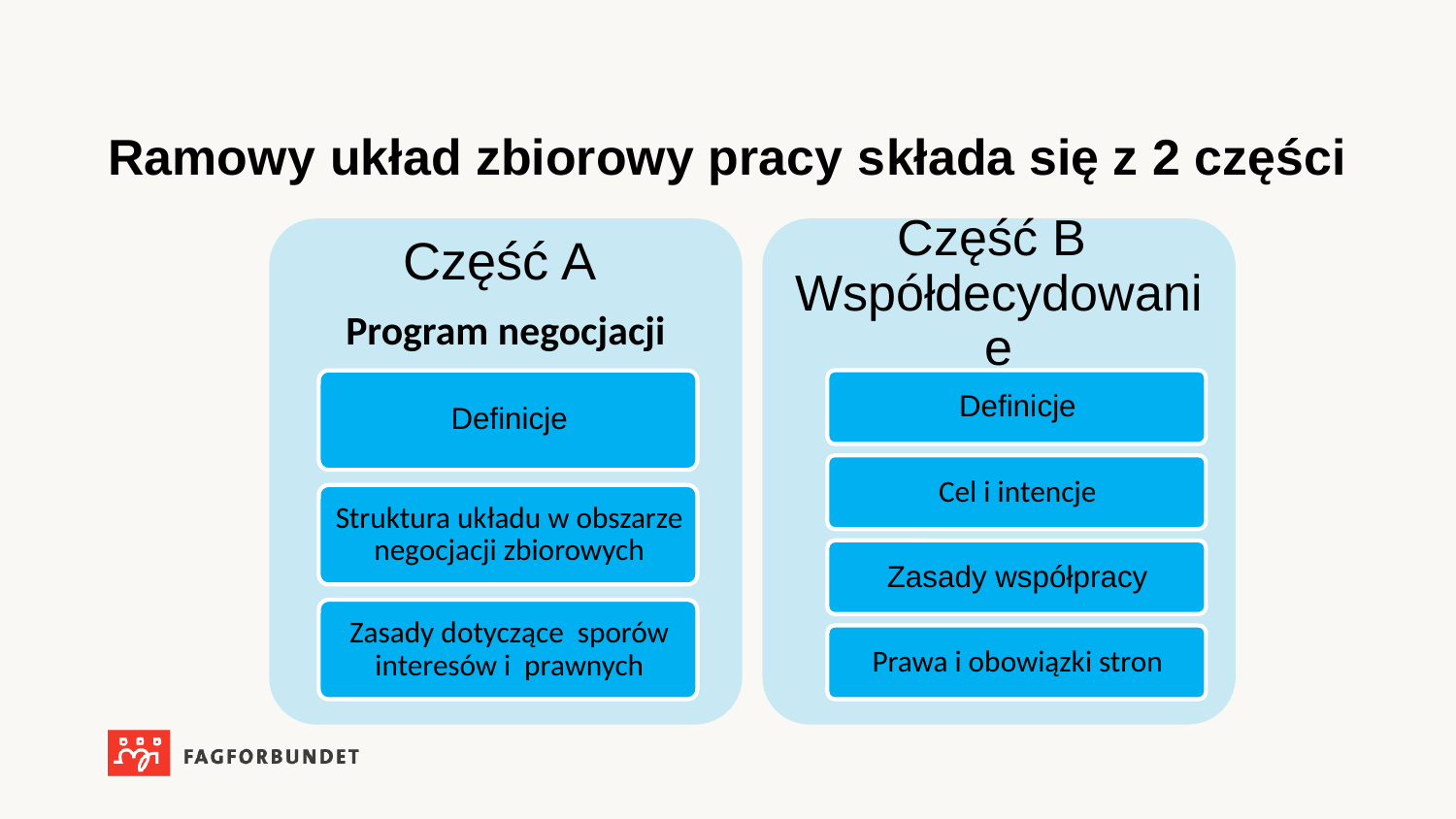

# Ramowy układ zbiorowy pracy składa się z 2 części
Część A
Program negocjacji
Definicje
Struktura układu w obszarze negocjacji zbiorowych
Zasady dotyczące  sporów interesów i  prawnych
Część B
Współdecydowanie
Definicje
Cel i intencje
Zasady współpracy
Prawa i obowiązki stron